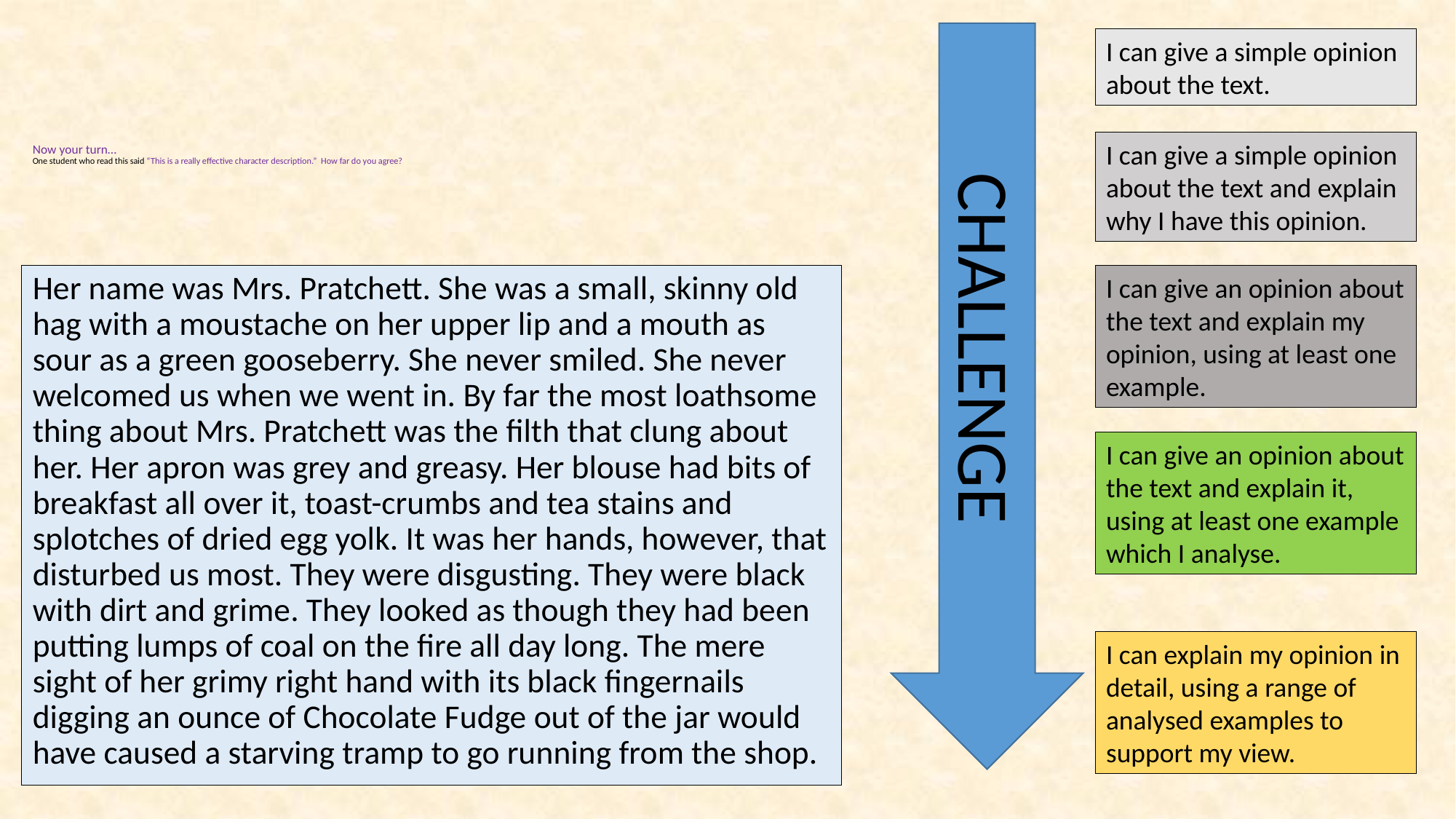

I can give a simple opinion about the text.
I can give a simple opinion about the text and explain why I have this opinion.
# Now your turn… One student who read this said “This is a really effective character description.”  How far do you agree?
Her name was Mrs. Pratchett. She was a small, skinny old hag with a moustache on her upper lip and a mouth as sour as a green gooseberry. She never smiled. She never welcomed us when we went in. By far the most loathsome thing about Mrs. Pratchett was the filth that clung about her. Her apron was grey and greasy. Her blouse had bits of breakfast all over it, toast-crumbs and tea stains and splotches of dried egg yolk. It was her hands, however, that disturbed us most. They were disgusting. They were black with dirt and grime. They looked as though they had been putting lumps of coal on the fire all day long. The mere sight of her grimy right hand with its black fingernails digging an ounce of Chocolate Fudge out of the jar would have caused a starving tramp to go running from the shop.

I can give an opinion about the text and explain my opinion, using at least one example.
CHALLENGE
I can give an opinion about the text and explain it, using at least one example which I analyse.
I can explain my opinion in detail, using a range of analysed examples to support my view.